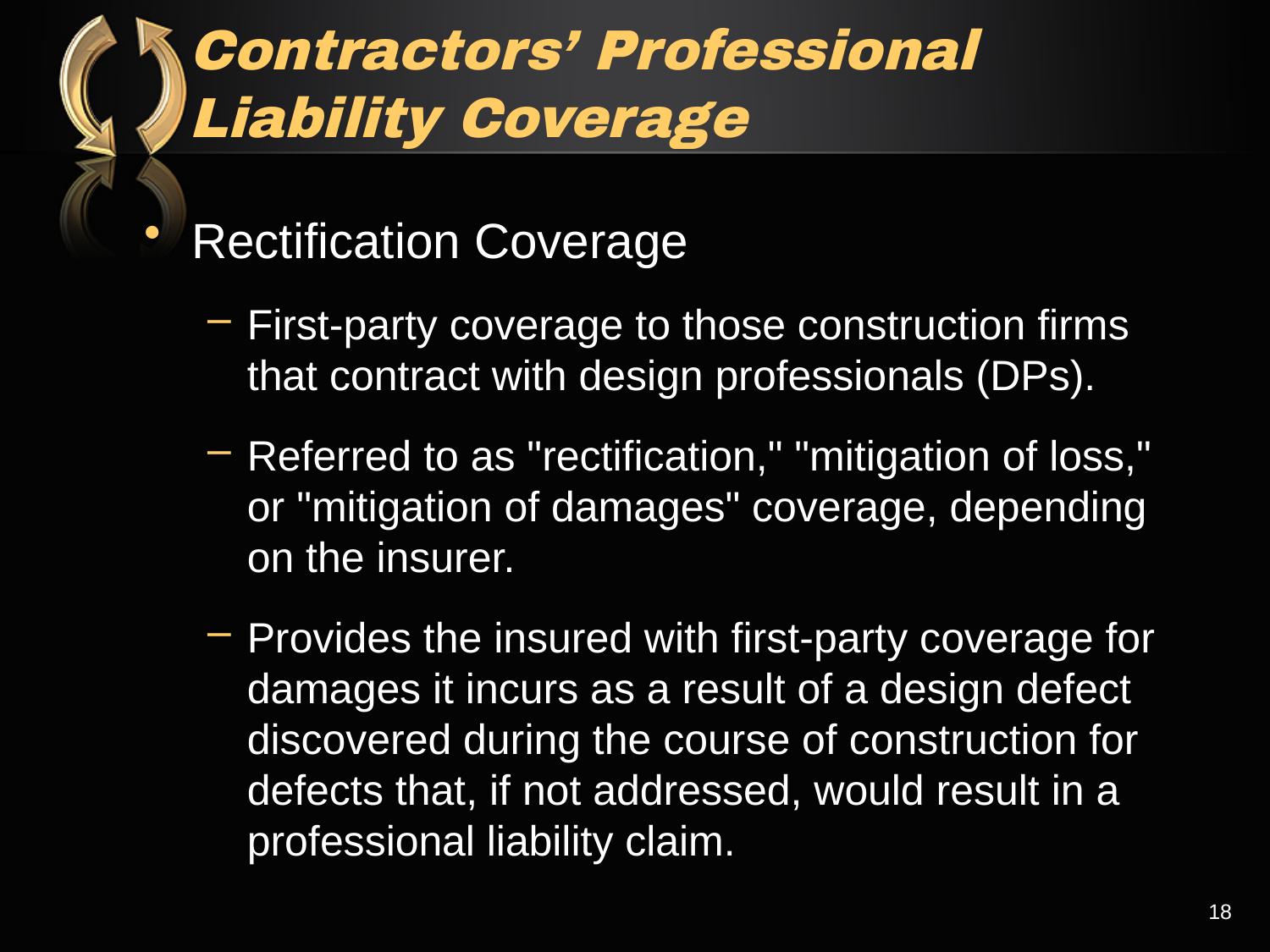

# Contractors’ Professional Liability Coverage
Rectification Coverage
First-party coverage to those construction firms that contract with design professionals (DPs).
Referred to as "rectification," "mitigation of loss," or "mitigation of damages" coverage, depending on the insurer.
Provides the insured with first-party coverage for damages it incurs as a result of a design defect discovered during the course of construction for defects that, if not addressed, would result in a professional liability claim.

18